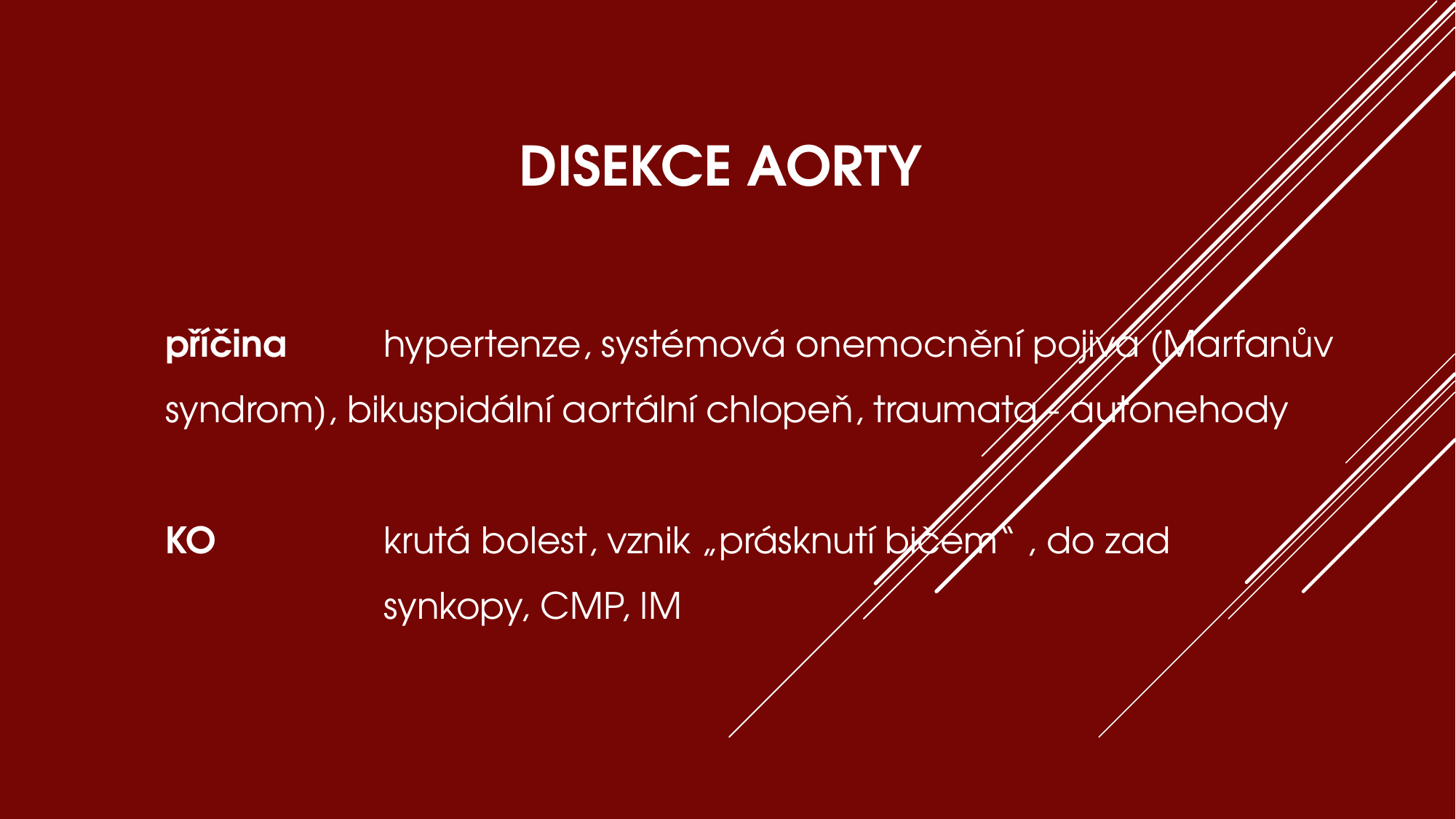

# Disekce aorty
příčina 	hypertenze, systémová onemocnění pojiva (Marfanův syndrom), bikuspidální aortální chlopeň, traumata - autonehody

KO		krutá bolest, vznik „prásknutí bičem“ , do zad
		synkopy, CMP, IM